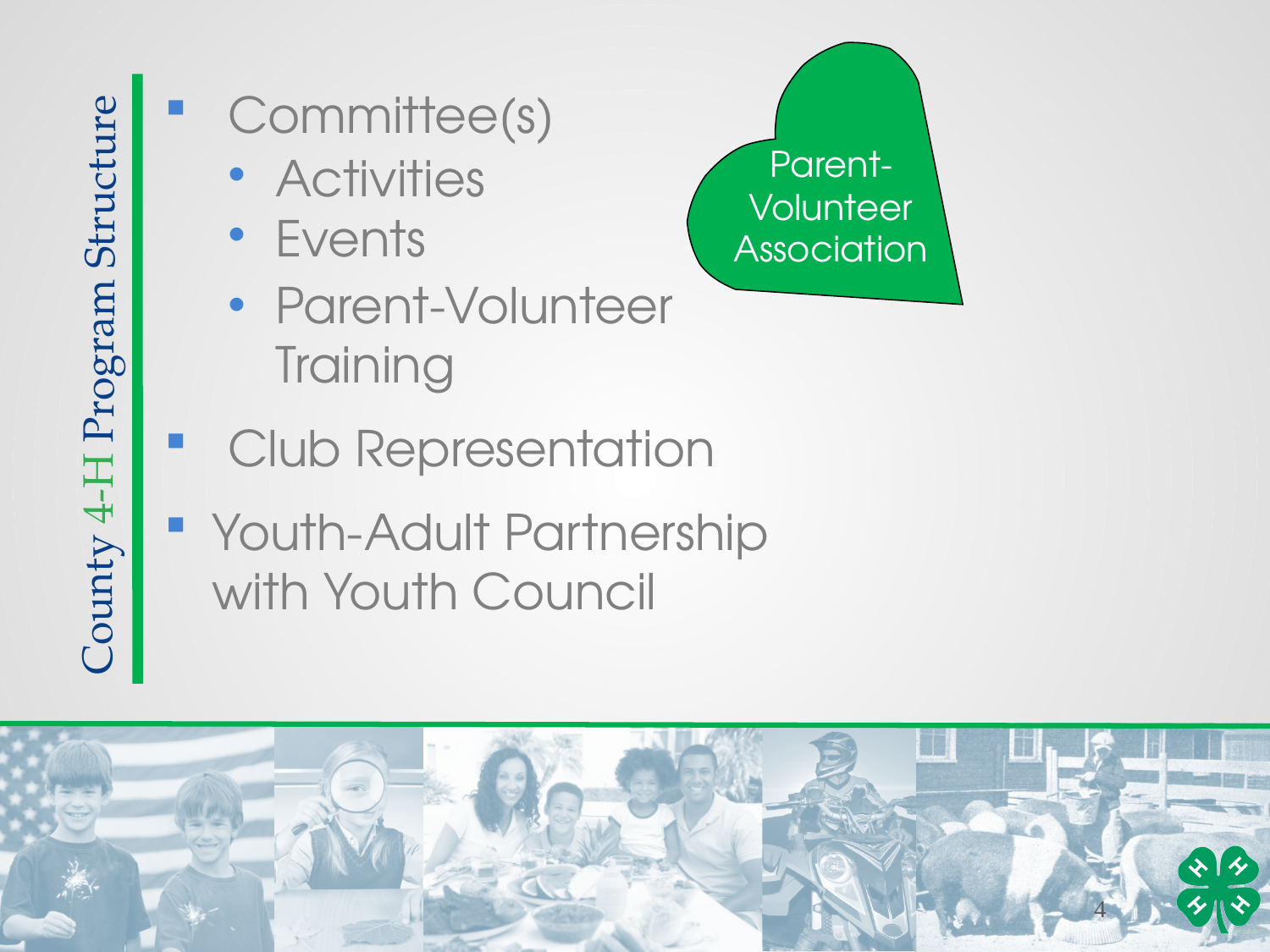

Parent-Volunteer Association

Committee(s)
Activities
Events
Parent-Volunteer Training
Club Representation
Youth-Adult Partnership with Youth Council
County 4-H Program Structure
4